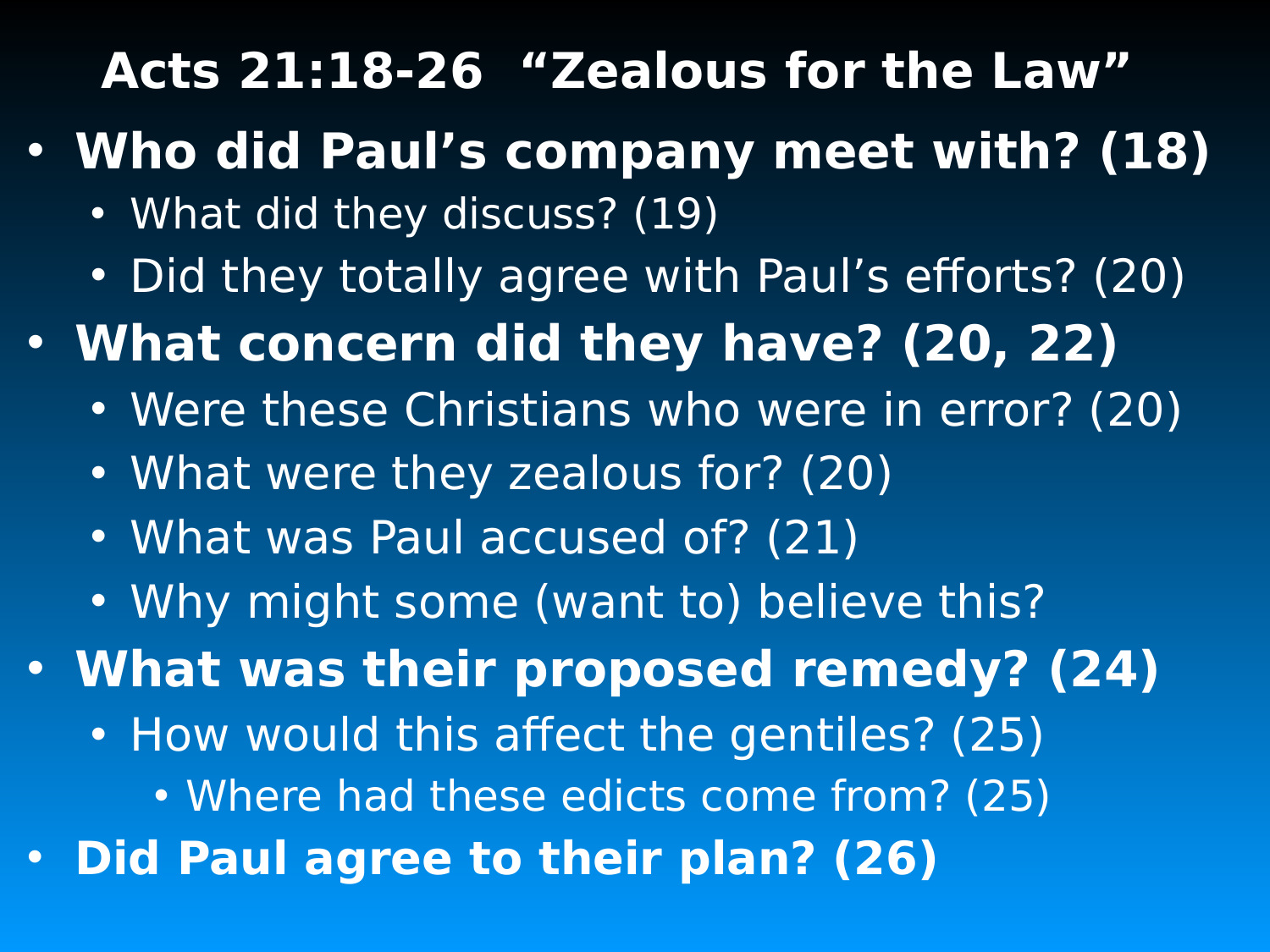

# Acts 21:18-26  “Zealous for the Law”
Who did Paul’s company meet with? (18)
What did they discuss? (19)
Did they totally agree with Paul’s efforts? (20)
What concern did they have? (20, 22)
Were these Christians who were in error? (20)
What were they zealous for? (20)
What was Paul accused of? (21)
Why might some (want to) believe this?
What was their proposed remedy? (24)
How would this affect the gentiles? (25)
Where had these edicts come from? (25)
Did Paul agree to their plan? (26)